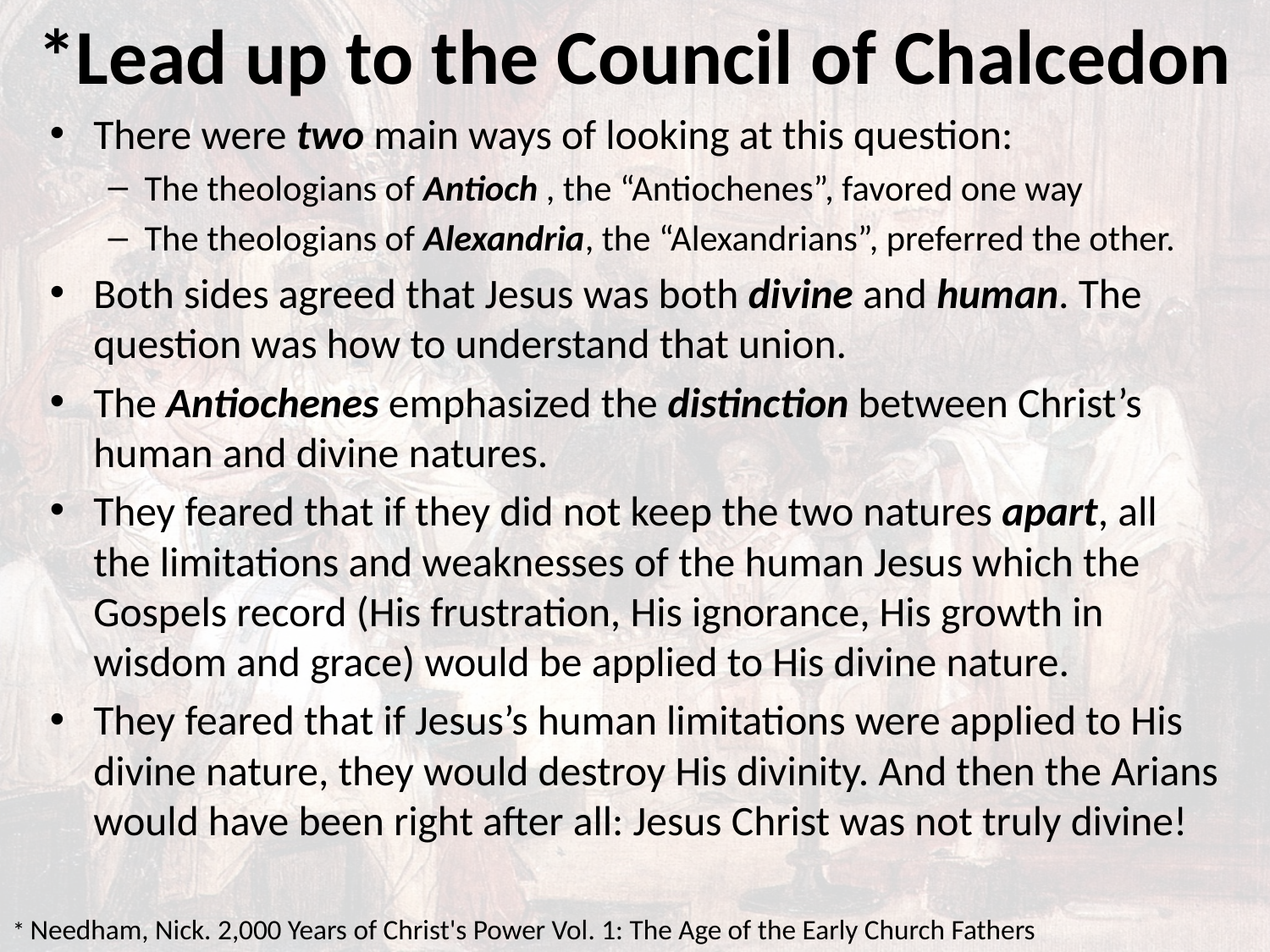

# *Lead up to the Council of Chalcedon
There were two main ways of looking at this question:
The theologians of Antioch , the “Antiochenes”, favored one way
The theologians of Alexandria, the “Alexandrians”, preferred the other.
Both sides agreed that Jesus was both divine and human. The question was how to understand that union.
The Antiochenes emphasized the distinction between Christ’s human and divine natures.
They feared that if they did not keep the two natures apart, all the limitations and weaknesses of the human Jesus which the Gospels record (His frustration, His ignorance, His growth in wisdom and grace) would be applied to His divine nature.
They feared that if Jesus’s human limitations were applied to His divine nature, they would destroy His divinity. And then the Arians would have been right after all: Jesus Christ was not truly divine!

* Needham, Nick. 2,000 Years of Christ's Power Vol. 1: The Age of the Early Church Fathers